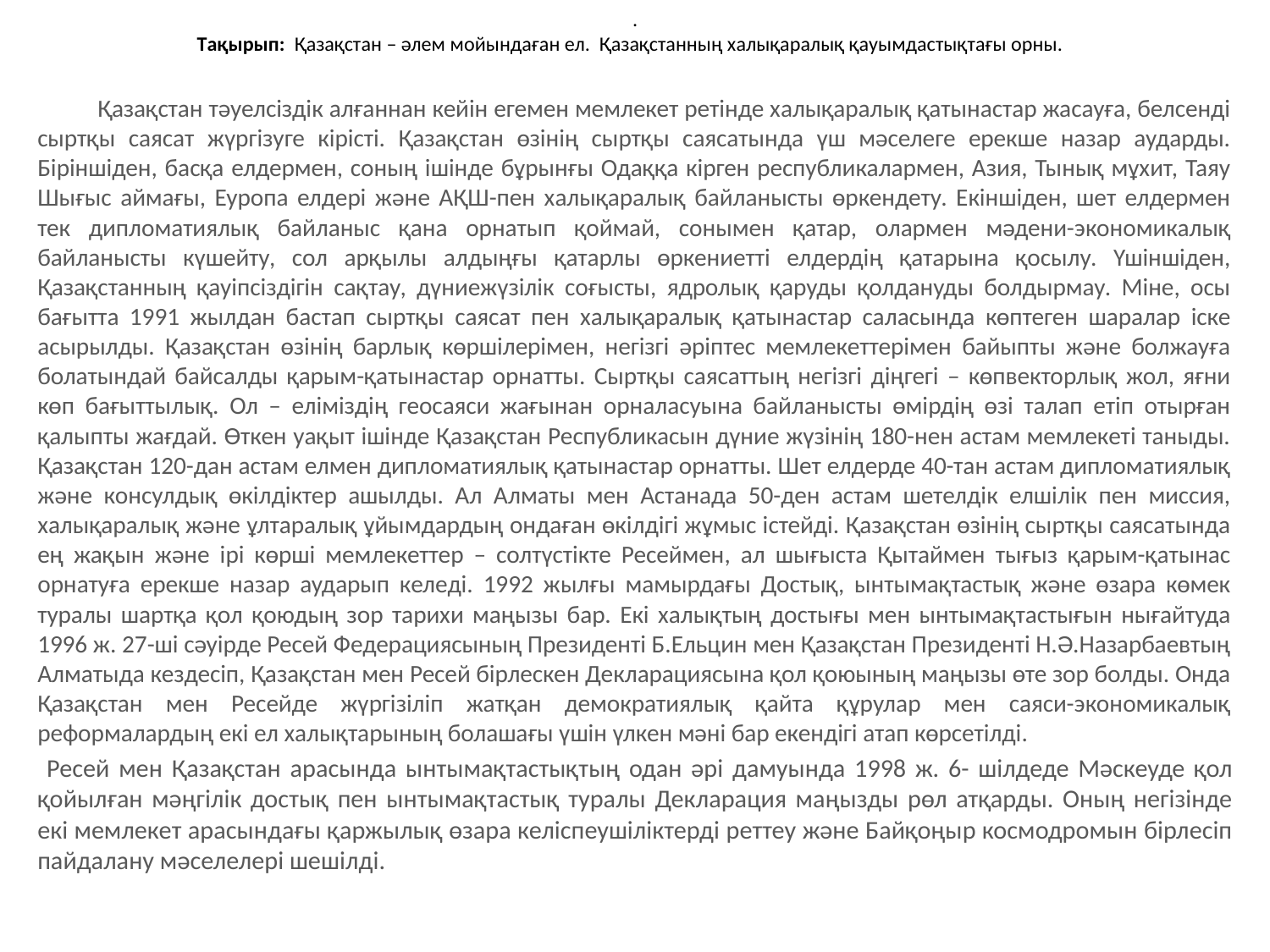

# . Tақырып:  Қазақстан – әлем мойындаған ел.  Қазақстанның халықаралық қауымдастықтағы орны.
          Қазақстан тәуелсіздік алғаннан кейін егемен мемлекет ретінде халықаралық қатынастар жасауға, белсенді сыртқы саясат жүргізуге кірісті. Қазақстан өзінің сыртқы саясатында үш мәселеге ерекше назар аударды. Біріншіден, басқа елдермен, соның ішінде бұрынғы Одаққа кірген республикалармен, Азия, Тынық мұхит, Таяу Шығыс аймағы, Еуропа елдері және АҚШ-пен халықаралық байланысты өркендету. Екіншіден, шет елдермен тек дипломатиялық байланыс қана орнатып қоймай, сонымен қатар, олармен мәдени-экономикалық байланысты күшейту, сол арқылы алдыңғы қатарлы өркениетті елдердің қатарына қосылу. Үшіншіден, Қазақстанның қауіпсіздігін сақтау, дүниежүзілік соғысты, ядролық қаруды қолдануды болдырмау. Міне, осы бағытта 1991 жылдан бастап сыртқы саясат пен халықаралық қатынастар саласында көптеген шаралар іске асырылды. Қазақстан өзінің барлық көршілерімен, негізгі әріптес мемлекеттерімен байыпты және болжауға болатындай байсалды қарым-қатынастар орнатты. Сыртқы саясаттың негізгі діңгегі – көпвекторлық жол, яғни көп бағыттылық. Ол – еліміздің геосаяси жағынан орналасуына байланысты өмірдің өзі талап етіп отырған қалыпты жағдай. Өткен уақыт ішінде Қазақстан Республикасын дүние жүзінің 180-нен астам мемлекеті таныды. Қазақстан 120-дан астам елмен дипломатиялық қатынастар орнатты. Шет елдерде 40-тан астам дипломатиялық және консулдық өкілдіктер ашылды. Ал Алматы мен Астанада 50-ден астам шетелдік елшілік пен миссия, халықаралық және ұлтаралық ұйымдардың ондаған өкілдігі жұмыс істейді. Қазақстан өзінің сыртқы саясатында ең жақын және ірі көрші мемлекеттер – солтүстікте Ресеймен, ал шығыста Қытаймен тығыз қарым-қатынас орнатуға ерекше назар аударып келеді. 1992 жылғы мамырдағы Достық, ынтымақтастық және өзара көмек туралы шартқа қол қоюдың зор тарихи маңызы бар. Екі халықтың достығы мен ынтымақтастығын нығайтуда 1996 ж. 27-ші сәуірде Ресей Федерациясының Президенті Б.Ельцин мен Қазақстан Президенті Н.Ә.Назарбаевтың Алматыда кездесіп, Қазақстан мен Ресей бірлескен Декларациясына қол қоюының маңызы өте зор болды. Онда Қазақстан мен Ресейде жүргізіліп жатқан демократиялық қайта құрулар мен саяси-экономикалық реформалардың екі ел халықтарының болашағы үшін үлкен мәні бар екендігі атап көрсетілді.
 Ресей мен Қазақстан арасында ынтымақтастықтың одан әрі дамуында 1998 ж. 6- шілдеде Мәскеуде қол қойылған мәңгілік достық пен ынтымақтастық туралы Декларация маңызды рөл атқарды. Оның негізінде екі мемлекет арасындағы қаржылық өзара келіспеушіліктерді реттеу және Байқоңыр космодромын бірлесіп пайдалану мәселелері шешілді.